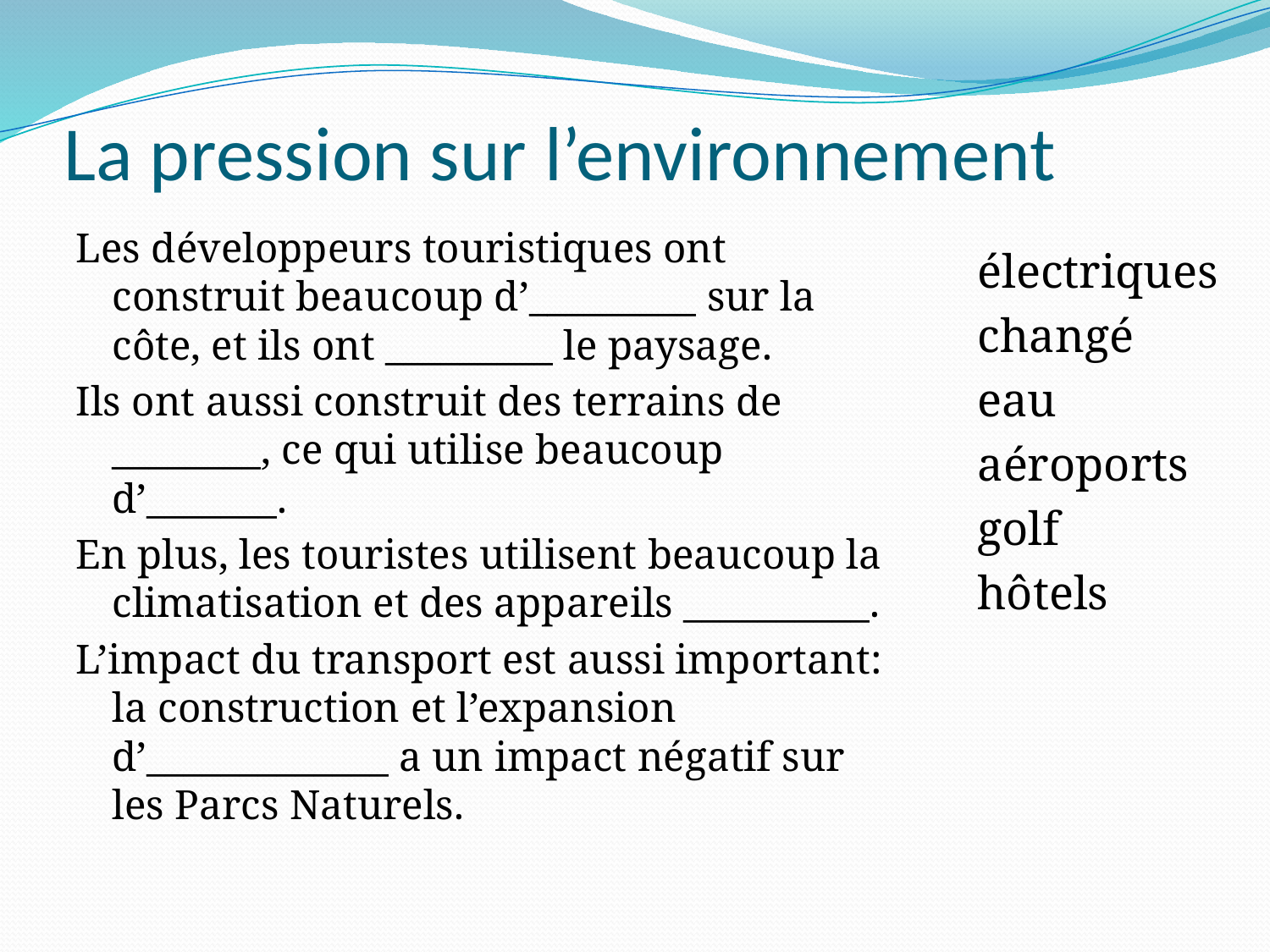

# La pression sur l’environnement
Les développeurs touristiques ont construit beaucoup d’_________ sur la côte, et ils ont _________ le paysage.
Ils ont aussi construit des terrains de ________, ce qui utilise beaucoup d’_______.
En plus, les touristes utilisent beaucoup la climatisation et des appareils __________.
L’impact du transport est aussi important: la construction et l’expansion d’_____________ a un impact négatif sur les Parcs Naturels.
électriques
changé
eau
aéroports
golf
hôtels